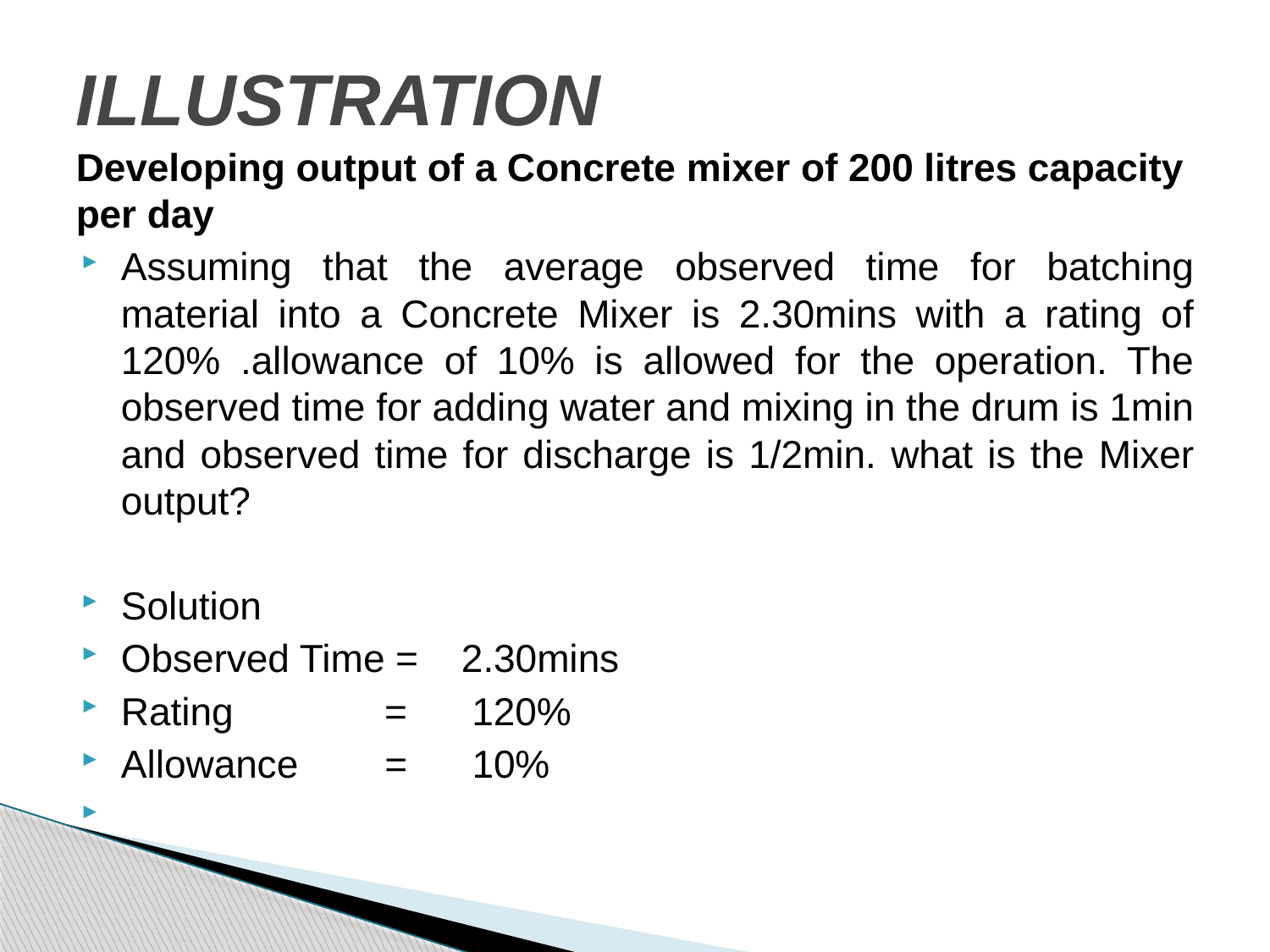

# ILLUSTRATION
Developing output of a Concrete mixer of 200 litres capacity per day
Assuming that the average observed time for batching material into a Concrete Mixer is 2.30mins with a rating of 120% .allowance of 10% is allowed for the operation. The observed time for adding water and mixing in the drum is 1min and observed time for discharge is 1/2min. what is the Mixer output?

Solution
Observed Time =    2.30mins
Rating              =      120%
Allowance        =      10%